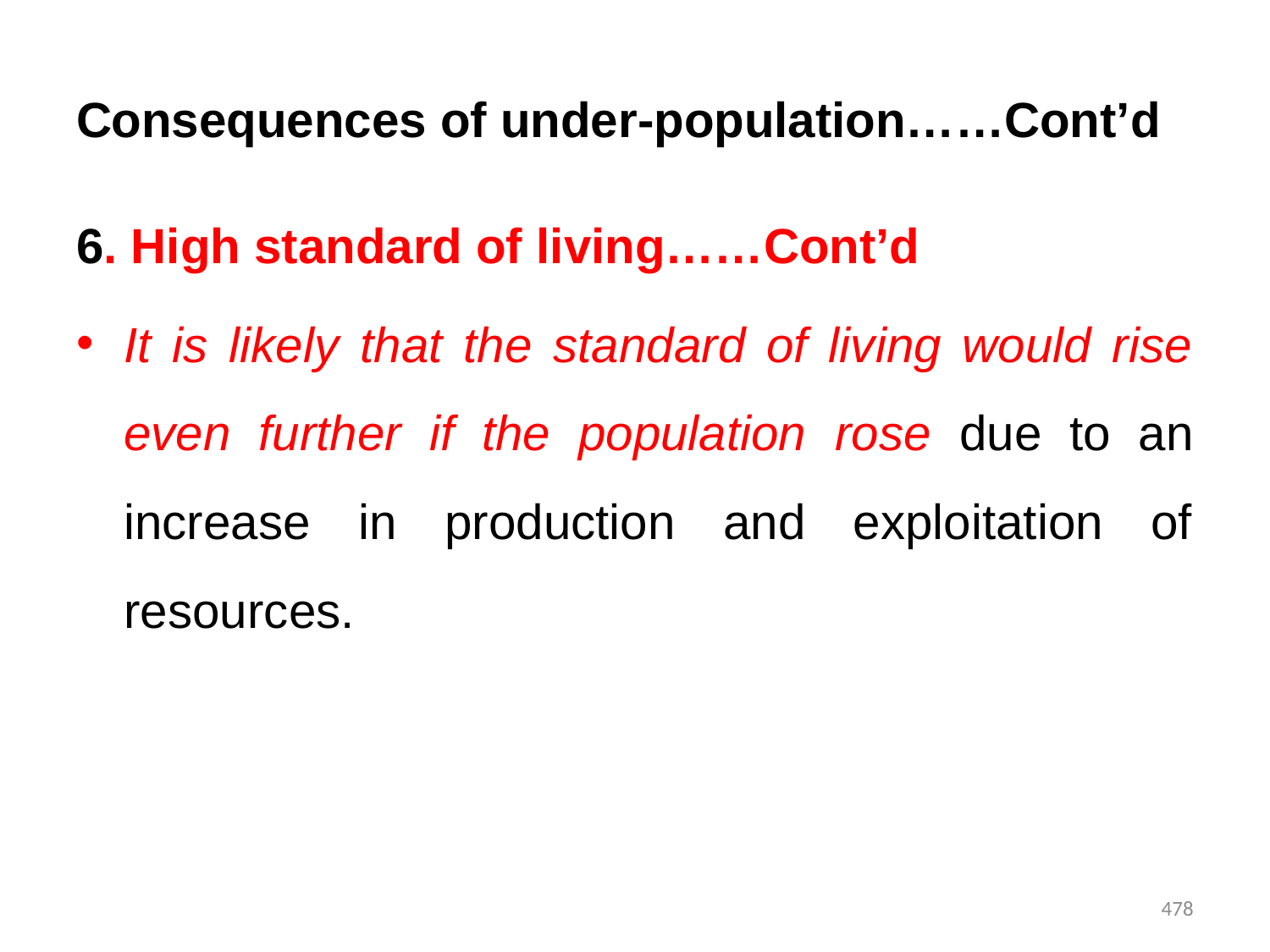

# Consequences of under-population……Cont’d
6. High standard of living……Cont’d
It is likely that the standard of living would rise even further if the population rose due to an increase in production and exploitation of resources.

478